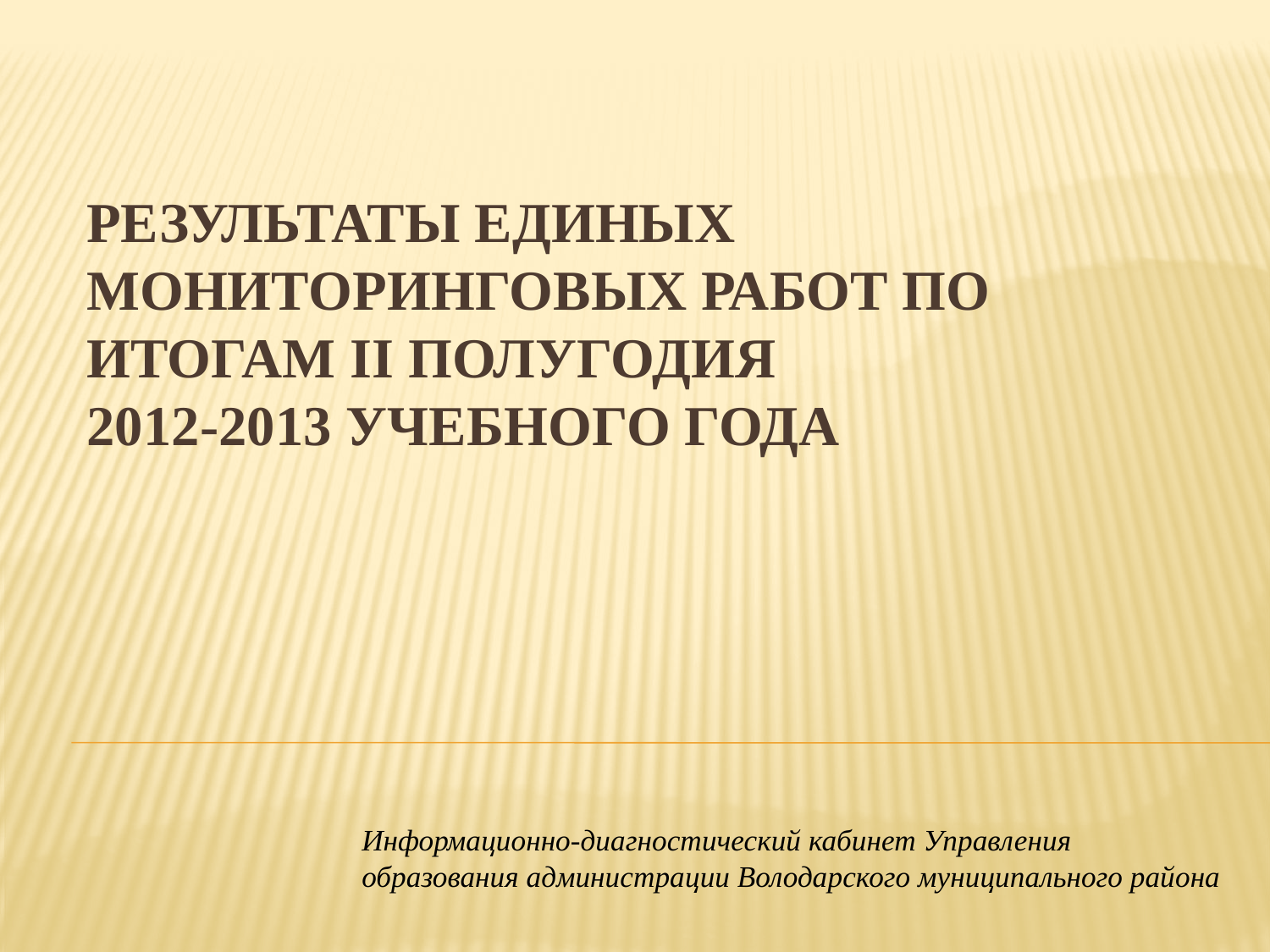

# Результаты единых мониторинговых работ по итогам II полугодия 2012-2013 учебного года
Информационно-диагностический кабинет Управления образования администрации Володарского муниципального района